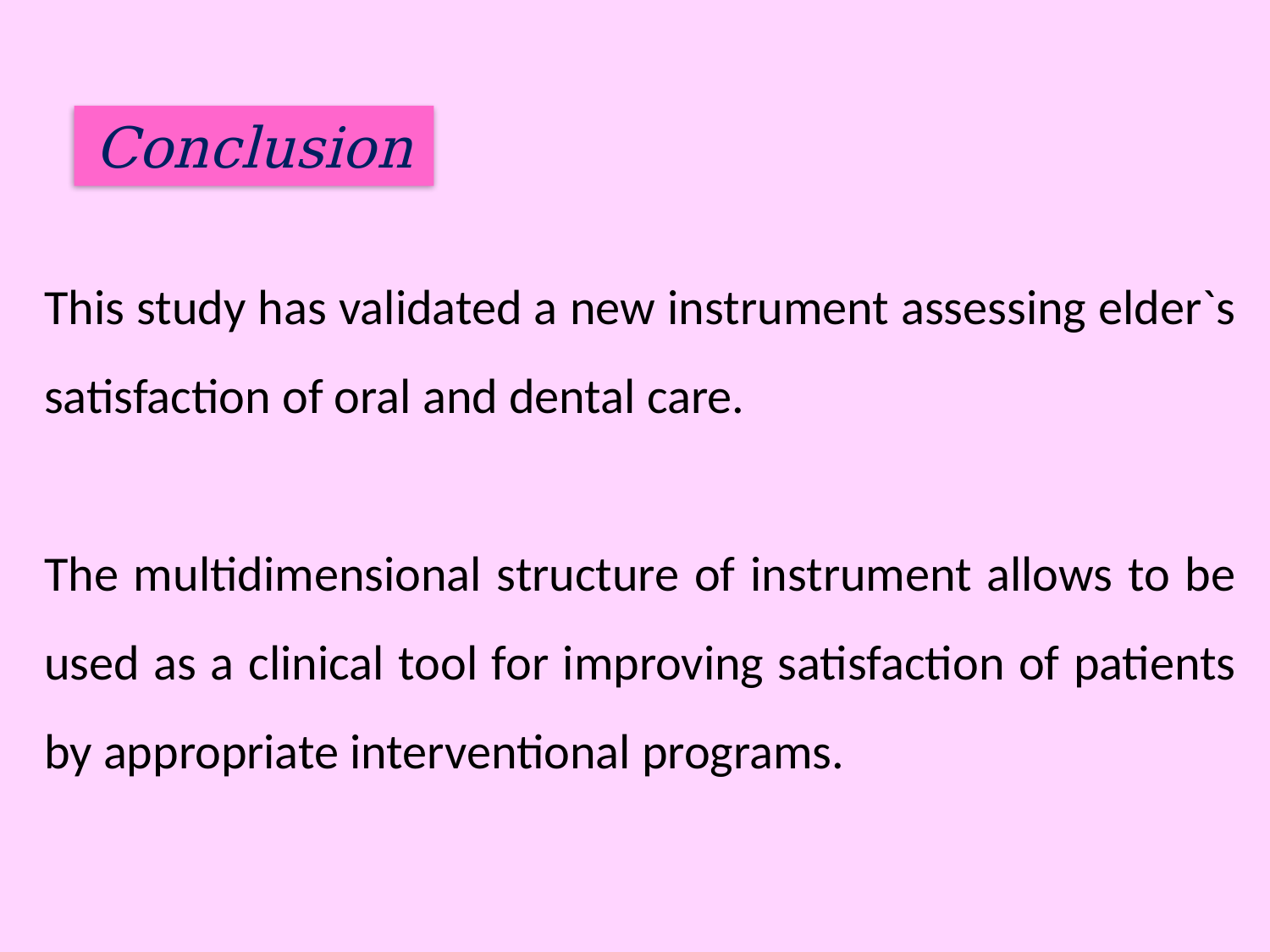

Conclusion
This study has validated a new instrument assessing elder`s satisfaction of oral and dental care.

The multidimensional structure of instrument allows to be used as a clinical tool for improving satisfaction of patients by appropriate interventional programs.